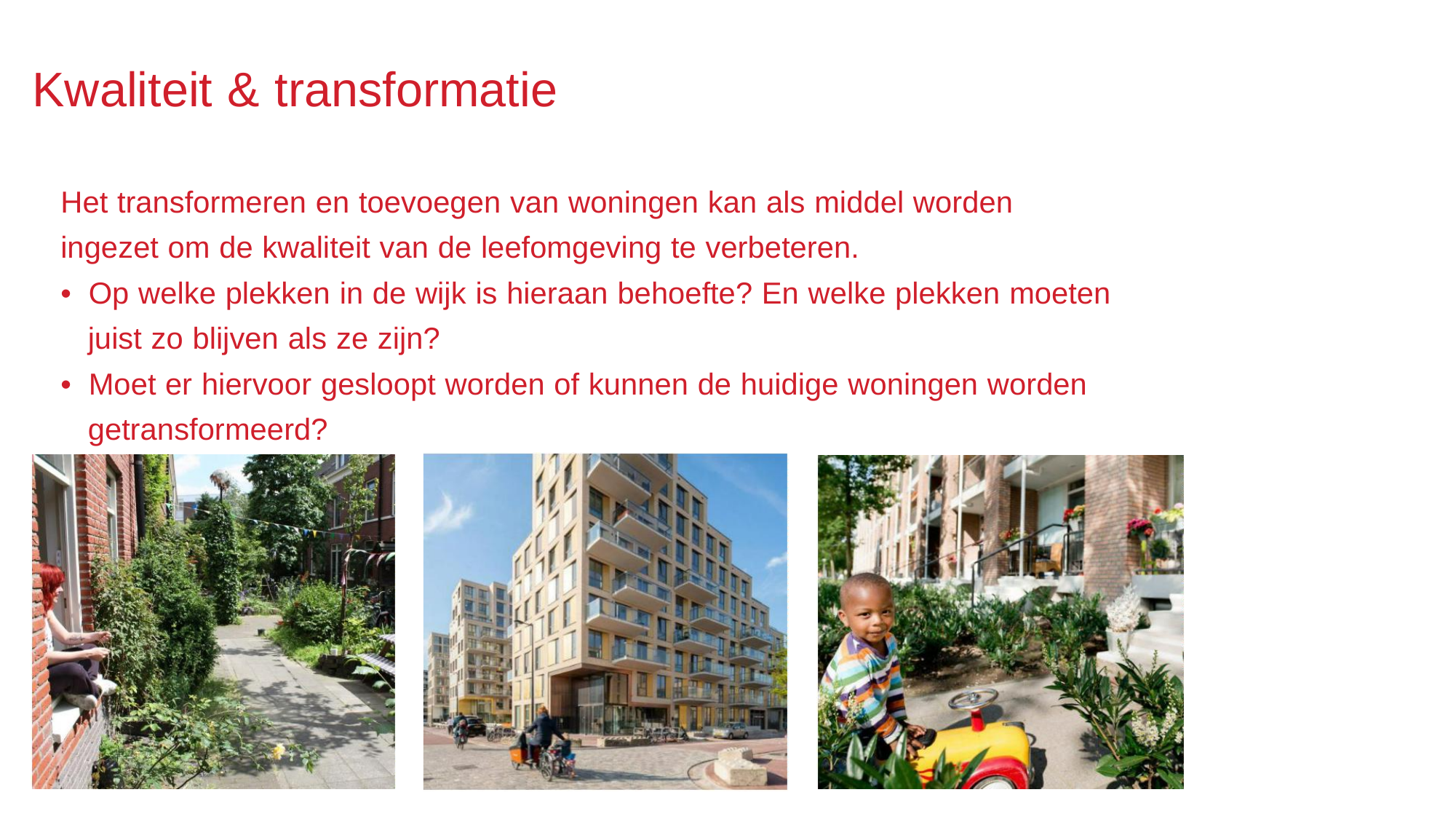

Kwaliteit & transformatie
Het transformeren en toevoegen van woningen kan als middel worden
ingezet om de kwaliteit van de leefomgeving te verbeteren.
• Op welke plekken in de wijk is hieraan behoefte? En welke plekken moeten
juist zo blijven als ze zijn?
• Moet er hiervoor gesloopt worden of kunnen de huidige woningen worden
getransformeerd?

17